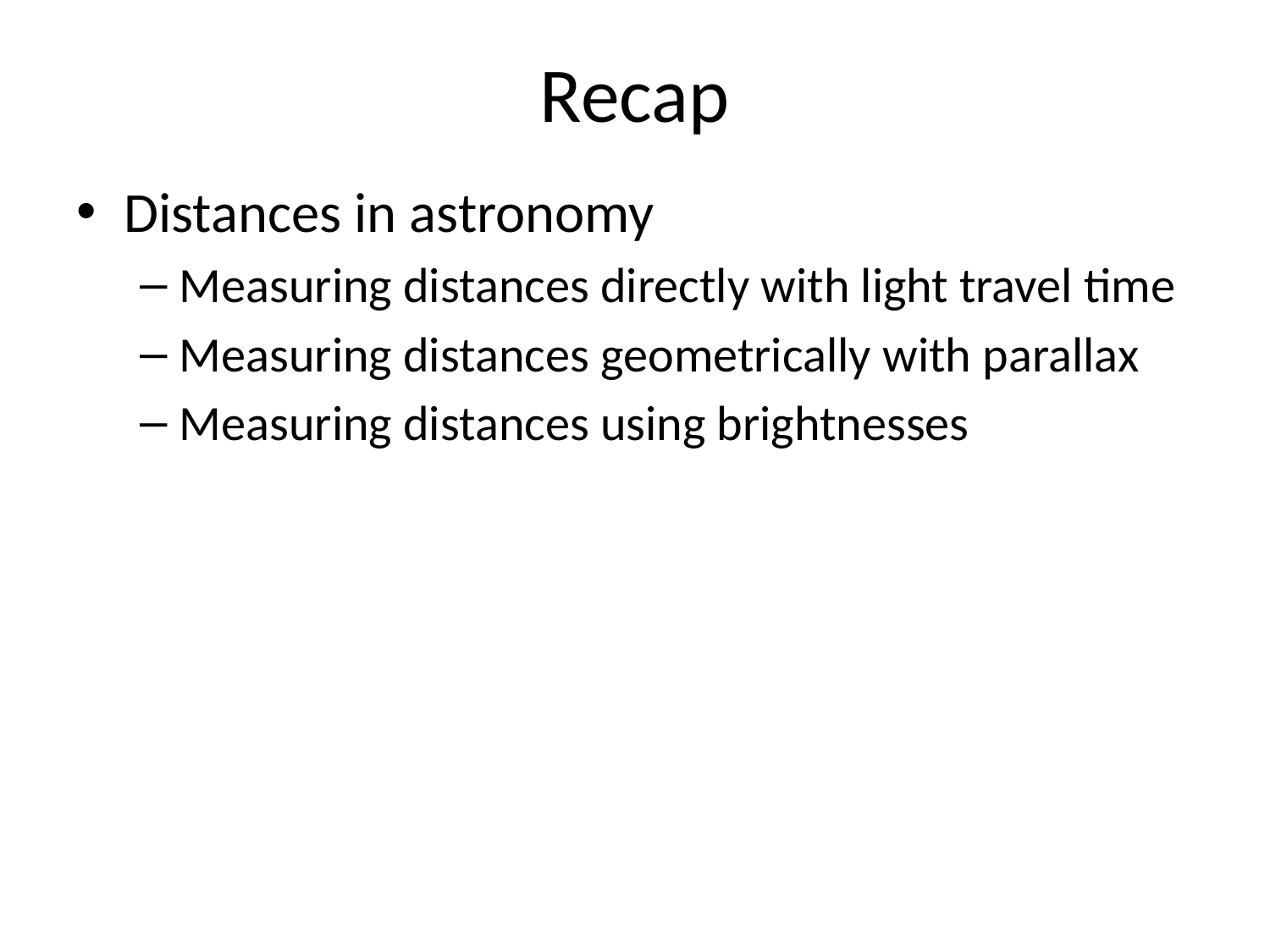

# Recap
Distances in astronomy
Measuring distances directly with light travel time
Measuring distances geometrically with parallax
Measuring distances using brightnesses